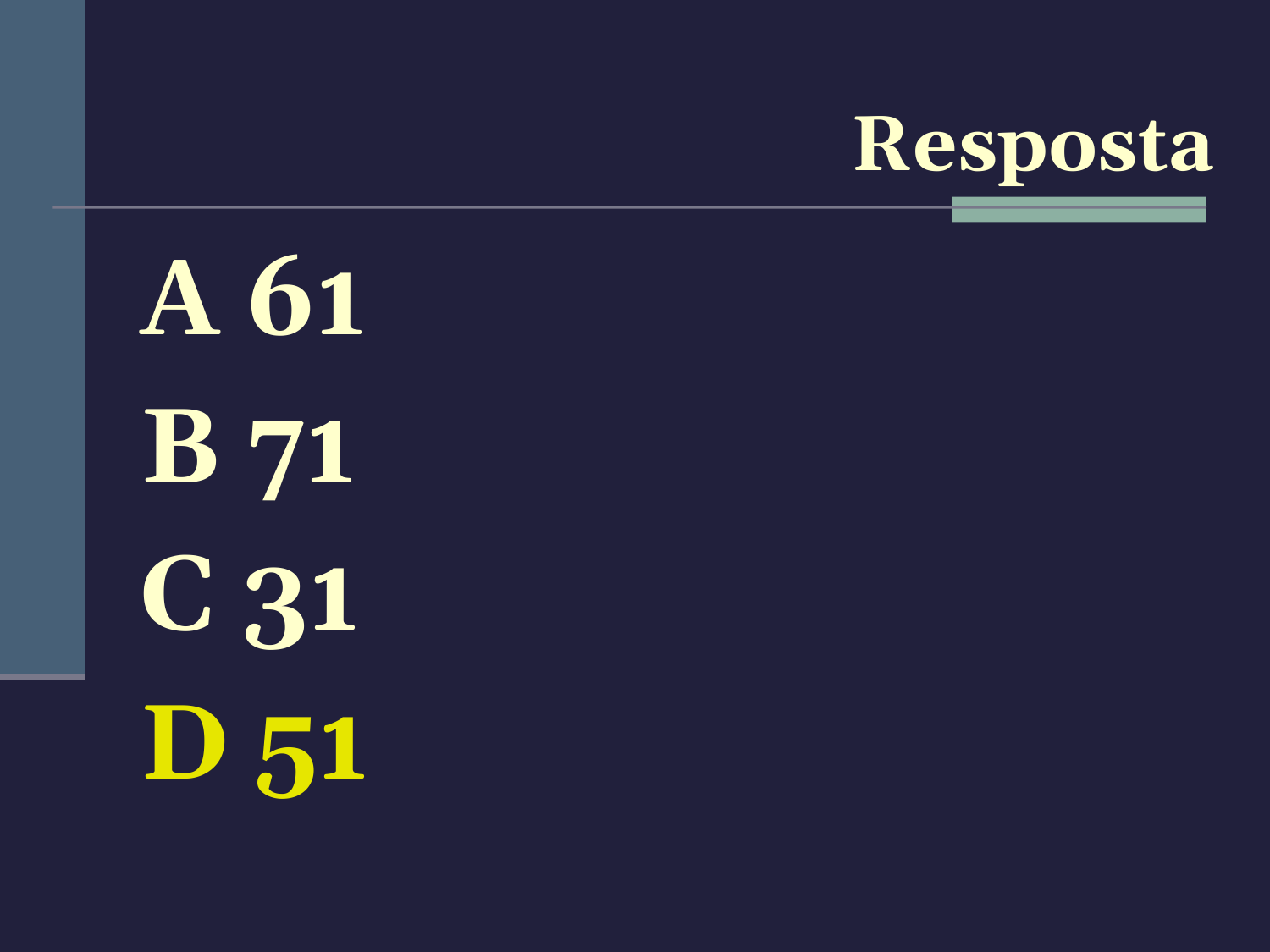

#
Resposta
A 61
B 71
C 31
D 51